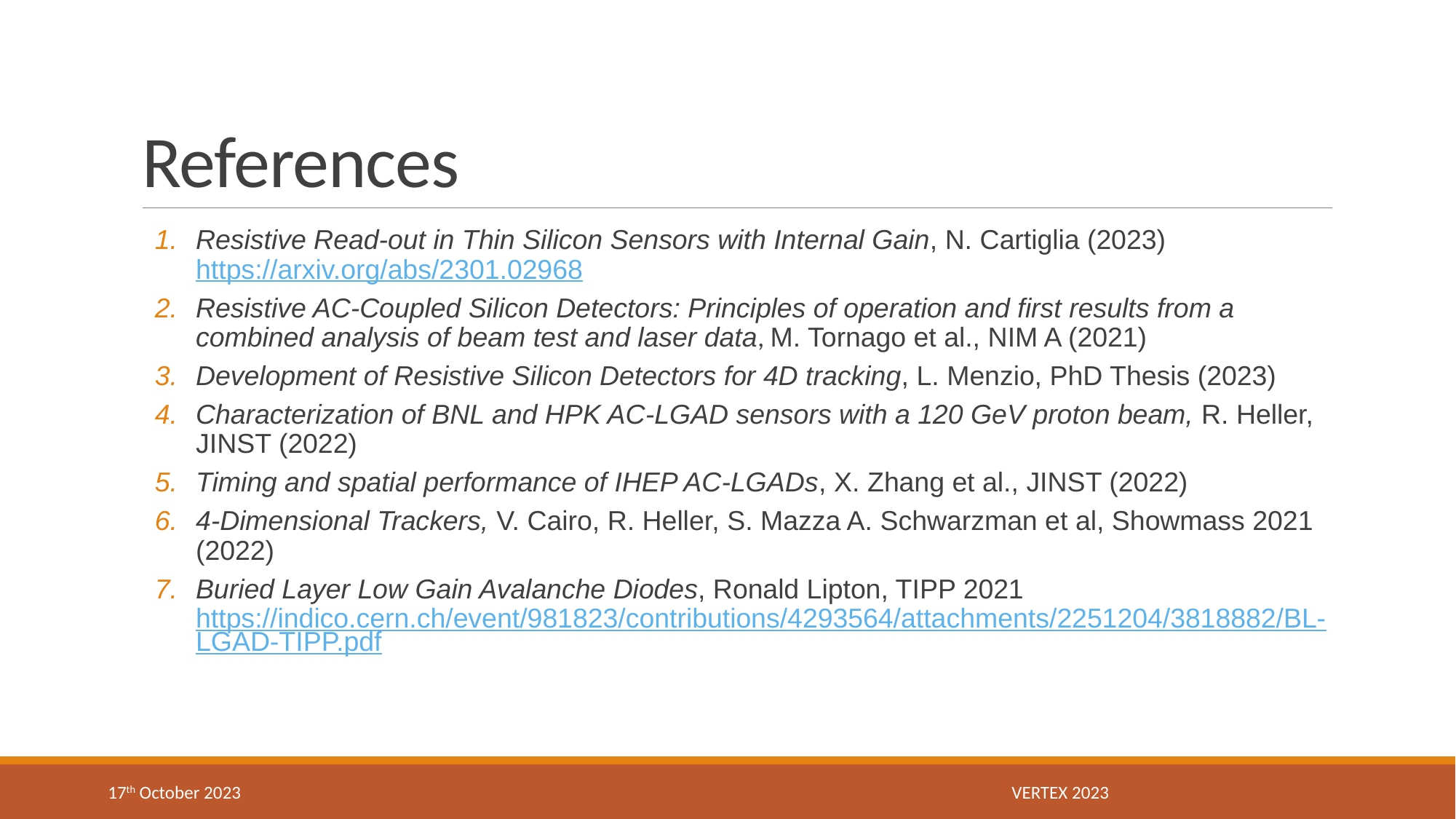

# References
Resistive Read-out in Thin Silicon Sensors with Internal Gain, N. Cartiglia (2023) https://arxiv.org/abs/2301.02968
Resistive AC-Coupled Silicon Detectors: Principles of operation and first results from a combined analysis of beam test and laser data, M. Tornago et al., NIM A (2021)
Development of Resistive Silicon Detectors for 4D tracking, L. Menzio, PhD Thesis (2023)
Characterization of BNL and HPK AC-LGAD sensors with a 120 GeV proton beam, R. Heller, JINST (2022)
Timing and spatial performance of IHEP AC-LGADs, X. Zhang et al., JINST (2022)
4-Dimensional Trackers, V. Cairo, R. Heller, S. Mazza A. Schwarzman et al, Showmass 2021 (2022)
Buried Layer Low Gain Avalanche Diodes, Ronald Lipton, TIPP 2021 https://indico.cern.ch/event/981823/contributions/4293564/attachments/2251204/3818882/BL-LGAD-TIPP.pdf

17th October 2023
VERTEX 2023